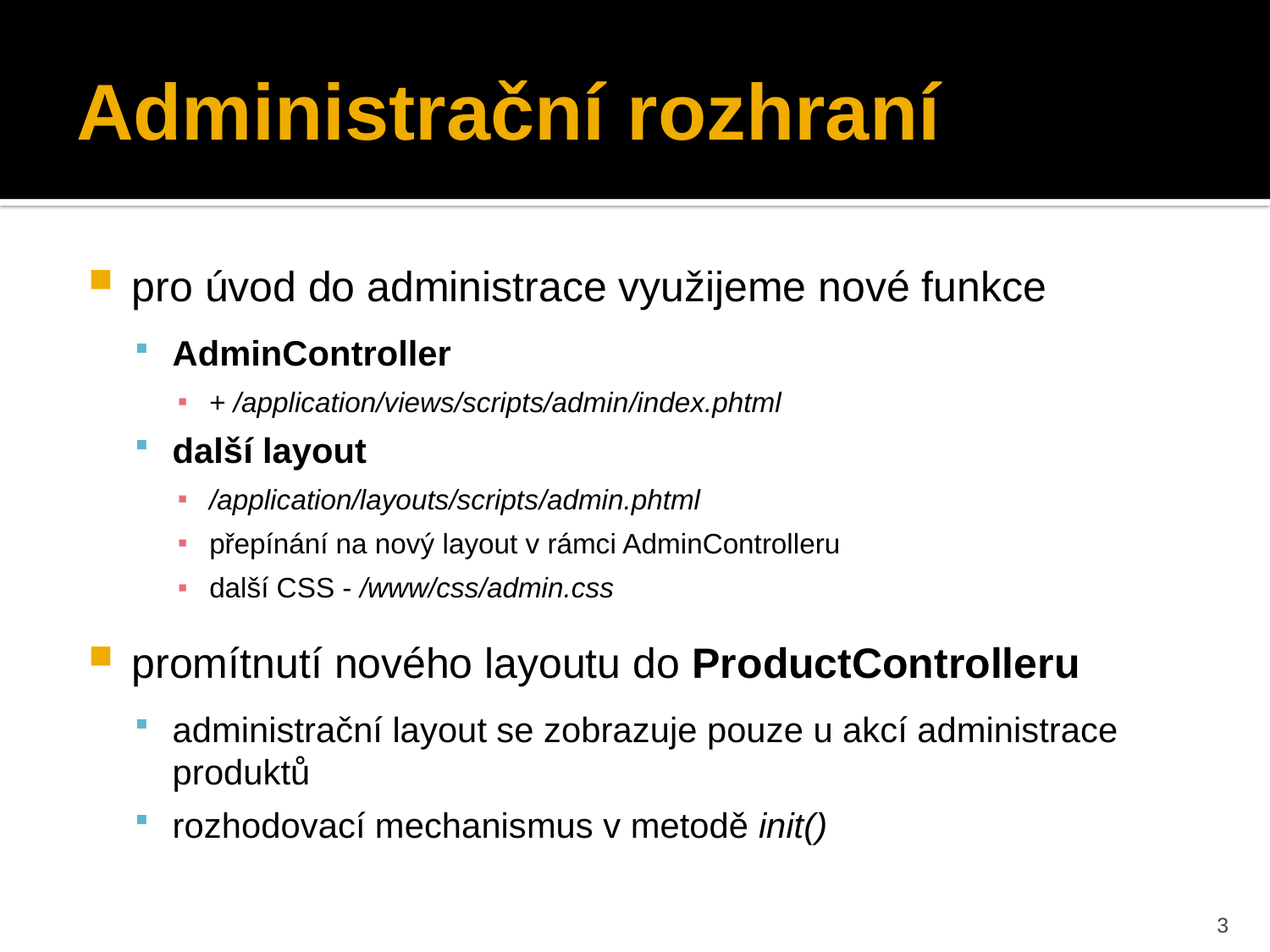

# Administrační rozhraní
pro úvod do administrace využijeme nové funkce
AdminController
+ /application/views/scripts/admin/index.phtml
další layout
/application/layouts/scripts/admin.phtml
přepínání na nový layout v rámci AdminControlleru
další CSS - /www/css/admin.css
promítnutí nového layoutu do ProductControlleru
administrační layout se zobrazuje pouze u akcí administrace produktů
rozhodovací mechanismus v metodě init()
3